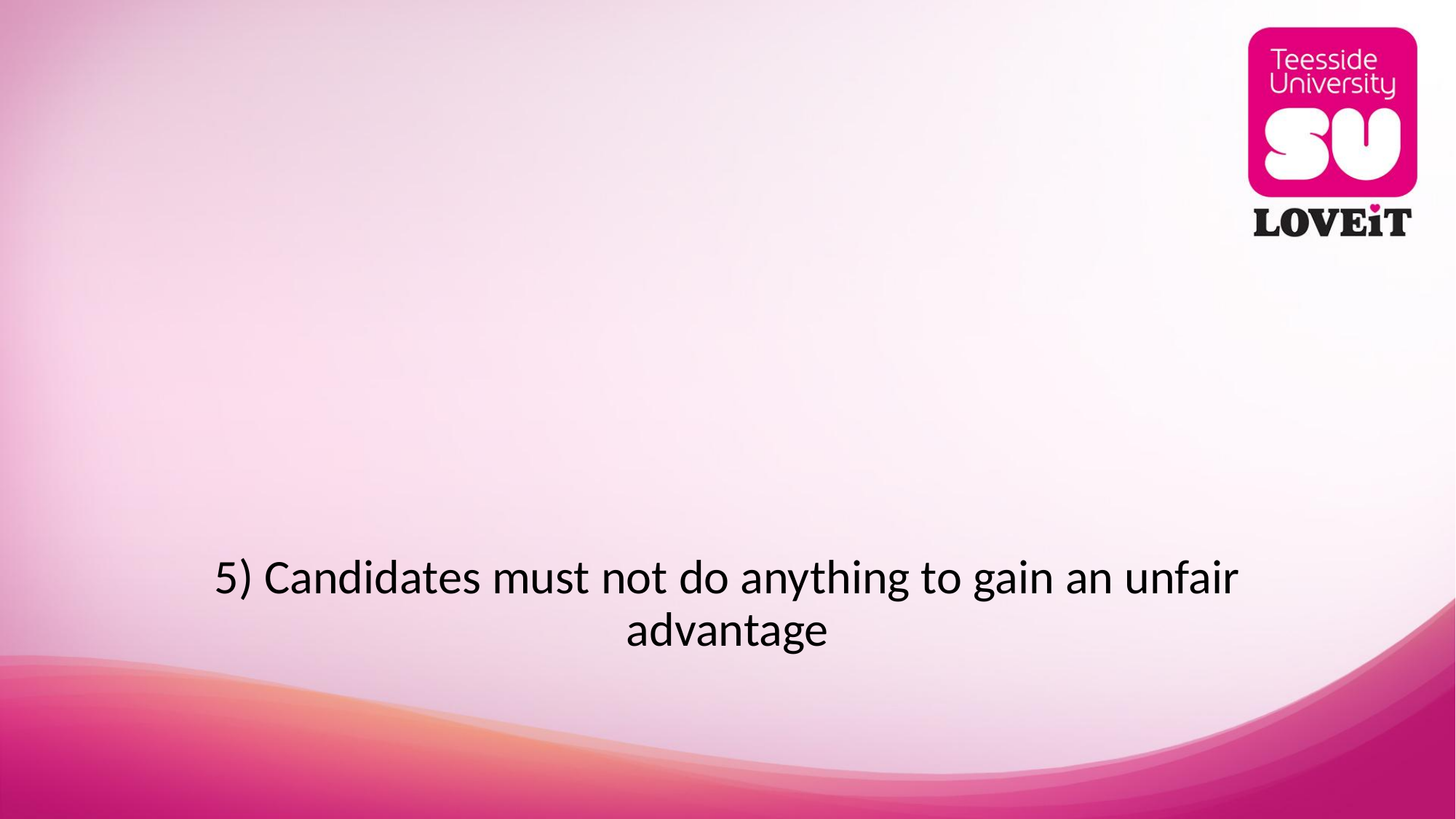

# 5) Candidates must not do anything to gain an unfair advantage